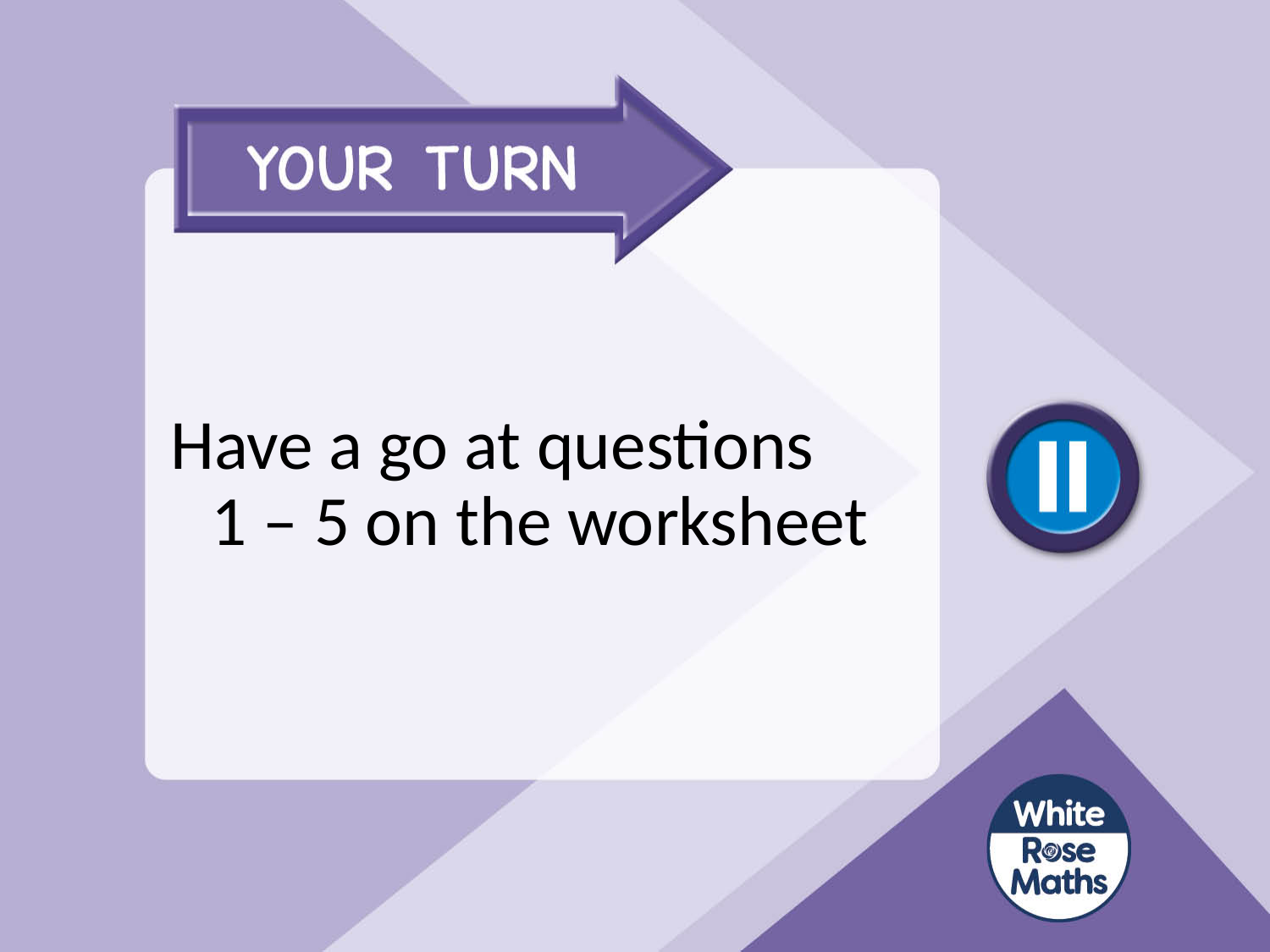

# Have a go at questions       1 – 5 on the worksheet